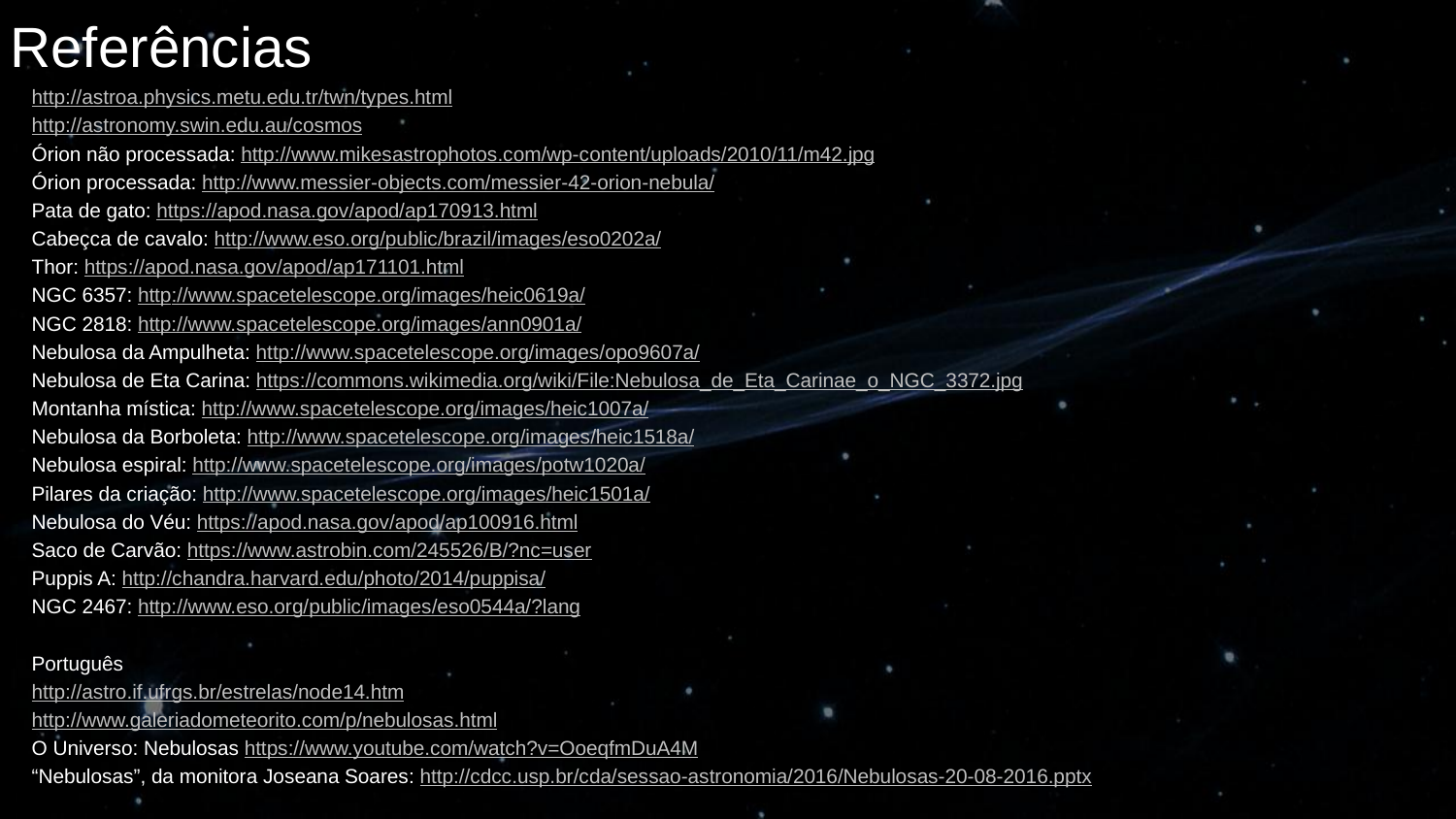

# Referências
http://astroa.physics.metu.edu.tr/twn/types.html
http://astronomy.swin.edu.au/cosmos
Órion não processada: http://www.mikesastrophotos.com/wp-content/uploads/2010/11/m42.jpg
Órion processada: http://www.messier-objects.com/messier-42-orion-nebula/
Pata de gato: https://apod.nasa.gov/apod/ap170913.html
Cabeçca de cavalo: http://www.eso.org/public/brazil/images/eso0202a/
Thor: https://apod.nasa.gov/apod/ap171101.html
NGC 6357: http://www.spacetelescope.org/images/heic0619a/
NGC 2818: http://www.spacetelescope.org/images/ann0901a/
Nebulosa da Ampulheta: http://www.spacetelescope.org/images/opo9607a/
Nebulosa de Eta Carina: https://commons.wikimedia.org/wiki/File:Nebulosa_de_Eta_Carinae_o_NGC_3372.jpg
Montanha mística: http://www.spacetelescope.org/images/heic1007a/
Nebulosa da Borboleta: http://www.spacetelescope.org/images/heic1518a/
Nebulosa espiral: http://www.spacetelescope.org/images/potw1020a/
Pilares da criação: http://www.spacetelescope.org/images/heic1501a/
Nebulosa do Véu: https://apod.nasa.gov/apod/ap100916.html
Saco de Carvão: https://www.astrobin.com/245526/B/?nc=user
Puppis A: http://chandra.harvard.edu/photo/2014/puppisa/
NGC 2467: http://www.eso.org/public/images/eso0544a/?lang

Português
http://astro.if.ufrgs.br/estrelas/node14.htm
http://www.galeriadometeorito.com/p/nebulosas.html
O Universo: Nebulosas https://www.youtube.com/watch?v=OoeqfmDuA4M
“Nebulosas”, da monitora Joseana Soares: http://cdcc.usp.br/cda/sessao-astronomia/2016/Nebulosas-20-08-2016.pptx